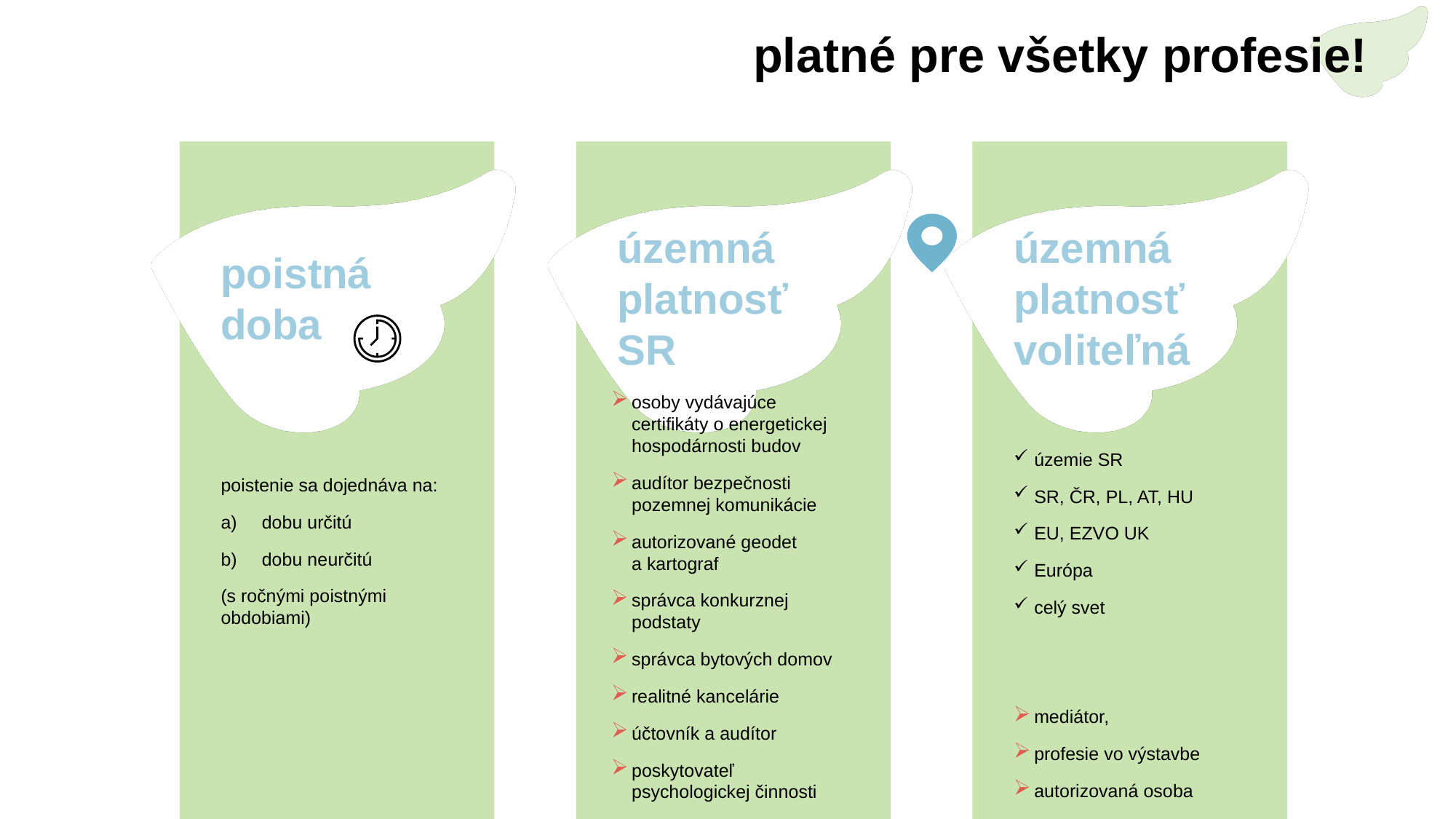

# platné pre všetky profesie!

poistná doba
územná platnosť SR
územná platnosť voliteľná

osoby vydávajúce certifikáty o energetickej hospodárnosti budov
audítor bezpečnosti pozemnej komunikácie
autorizované geodet a kartograf
správca konkurznej podstaty
správca bytových domov
realitné kancelárie
účtovník a audítor
poskytovateľ psychologickej činnosti
územie SR
SR, ČR, PL, AT, HU
EU, EZVO UK
Európa
celý svet

poistenie sa dojednáva na:
dobu určitú
dobu neurčitú
(s ročnými poistnými obdobiami)
mediátor,
profesie vo výstavbe
autorizovaná osoba